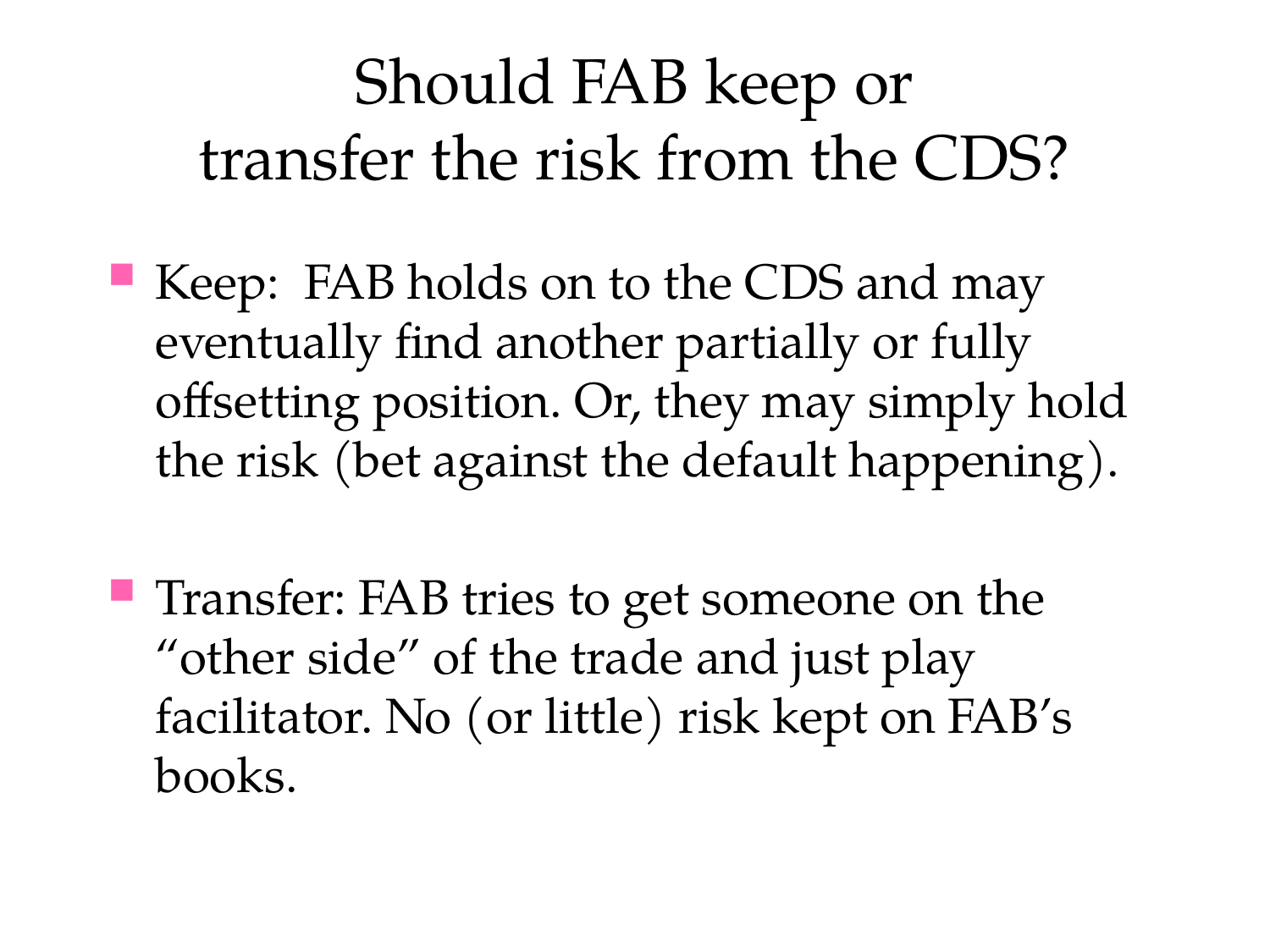

# Should FAB keep or transfer the risk from the CDS?
Keep:  FAB holds on to the CDS and may eventually find another partially or fully offsetting position. Or, they may simply hold the risk (bet against the default happening).

Transfer: FAB tries to get someone on the “other side” of the trade and just play facilitator. No (or little) risk kept on FAB’s books.